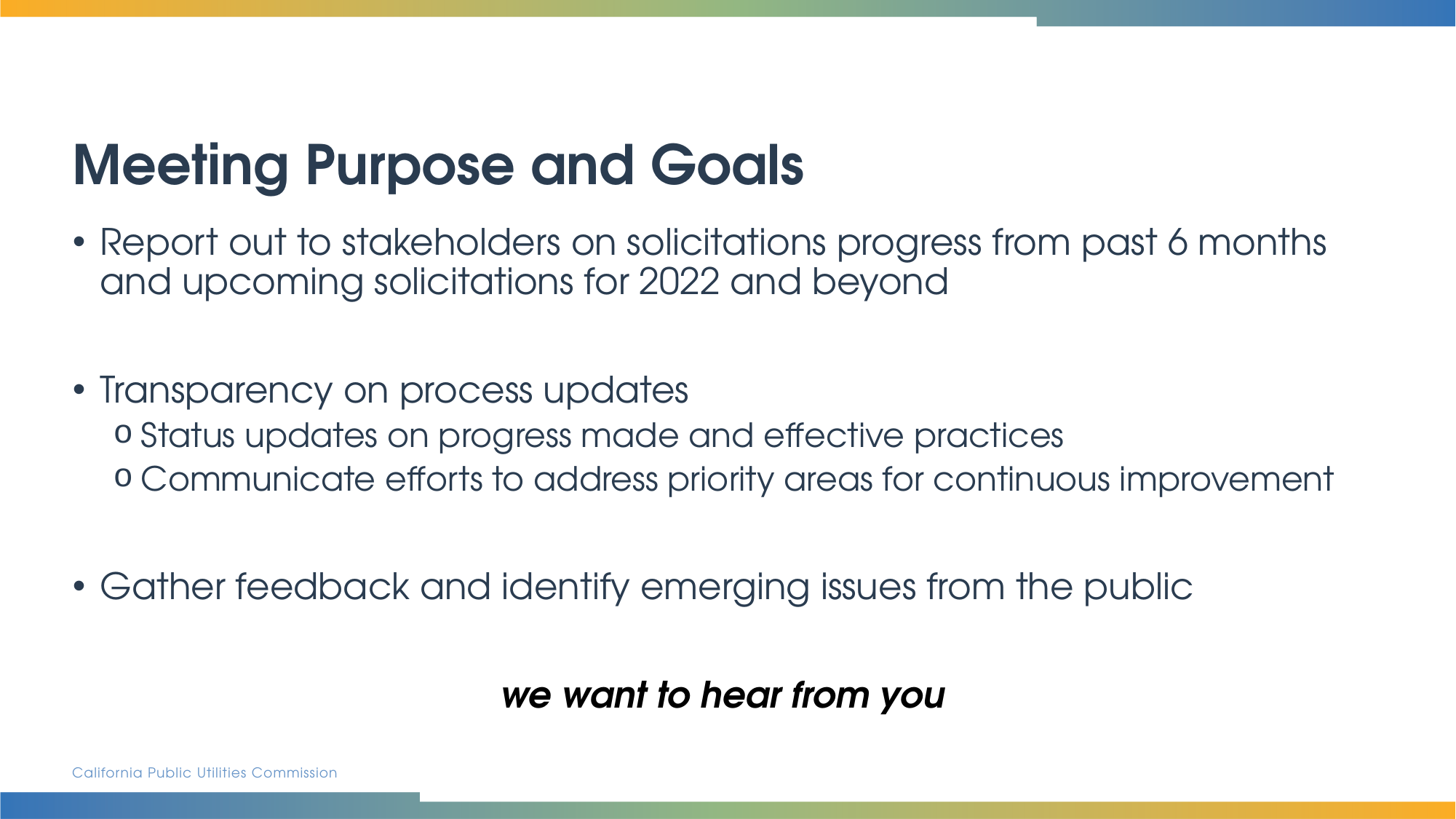

# Meeting Purpose and Goals
Report out to stakeholders on solicitations progress from past 6 months and upcoming solicitations for 2022 and beyond

Transparency on process updates
Status updates on progress made and effective practices
Communicate efforts to address priority areas for continuous improvement

Gather feedback and identify emerging issues from the public

we want to hear from you